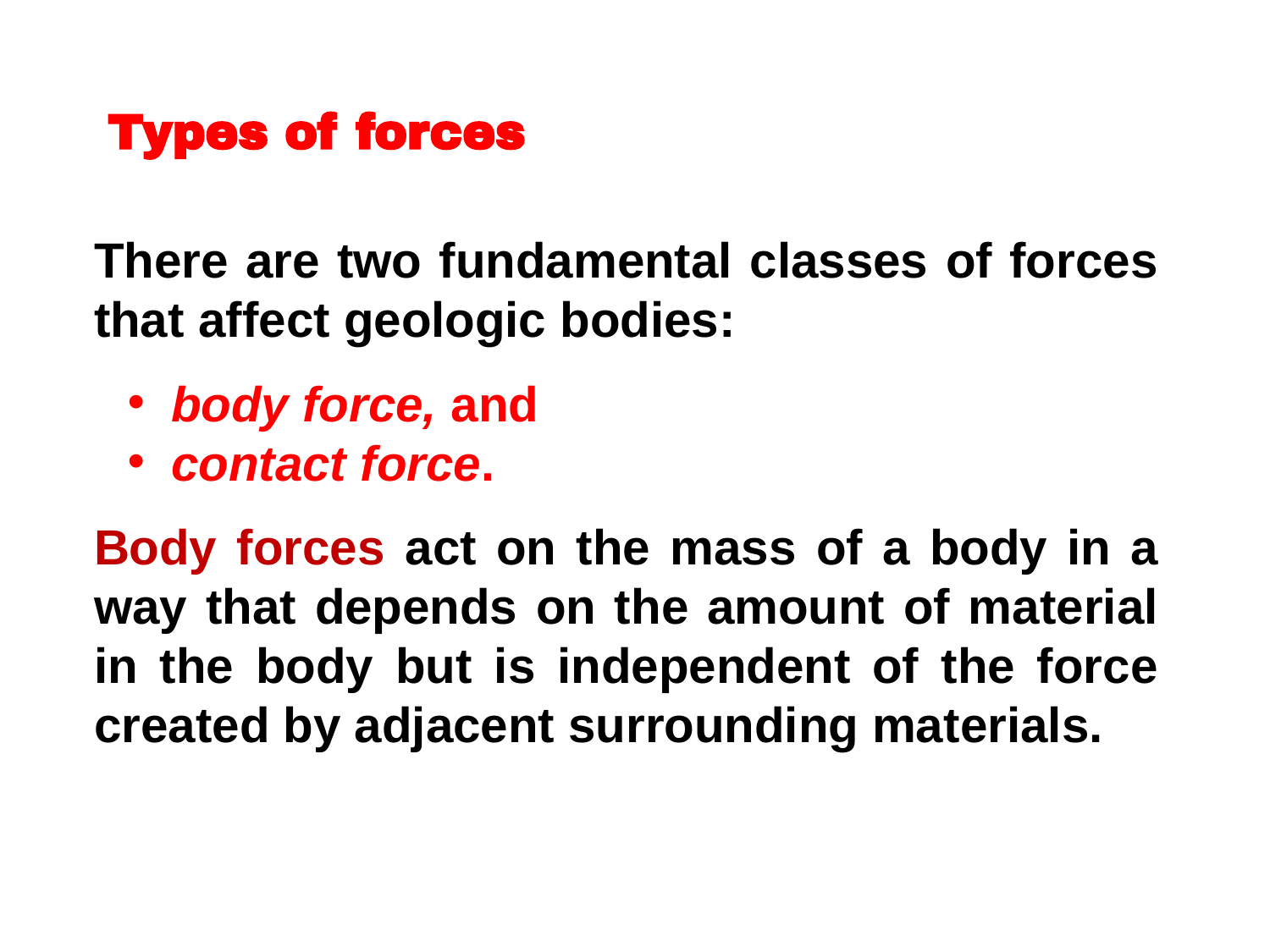

Types of forces
There are two fundamental classes of forces that affect geologic bodies:

 body force, and
 contact force.

Body forces act on the mass of a body in a way that depends on the amount of material in the body but is independent of the force created by adjacent surrounding materials.